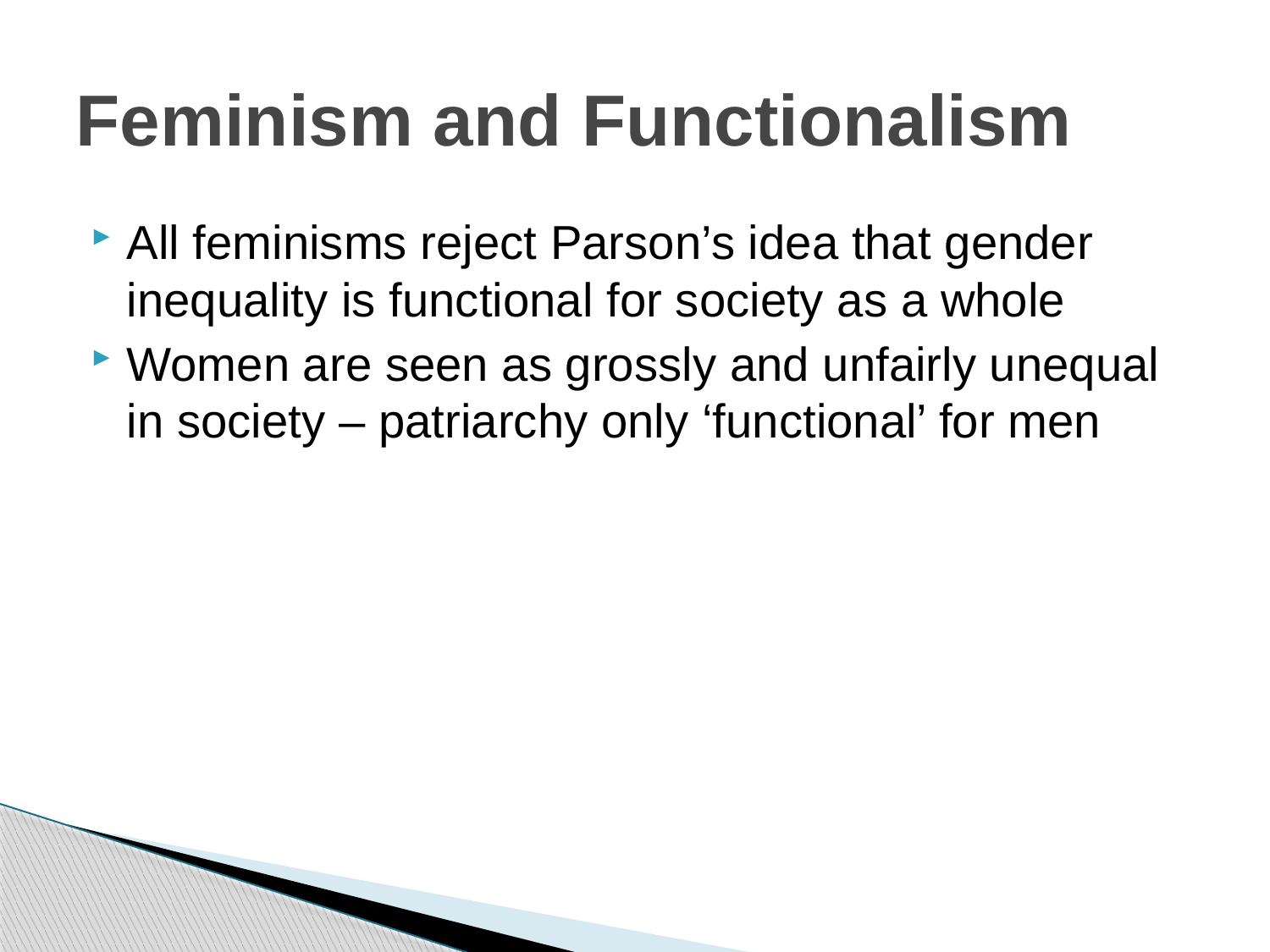

# Feminism and Functionalism
All feminisms reject Parson’s idea that gender inequality is functional for society as a whole
Women are seen as grossly and unfairly unequal in society – patriarchy only ‘functional’ for men